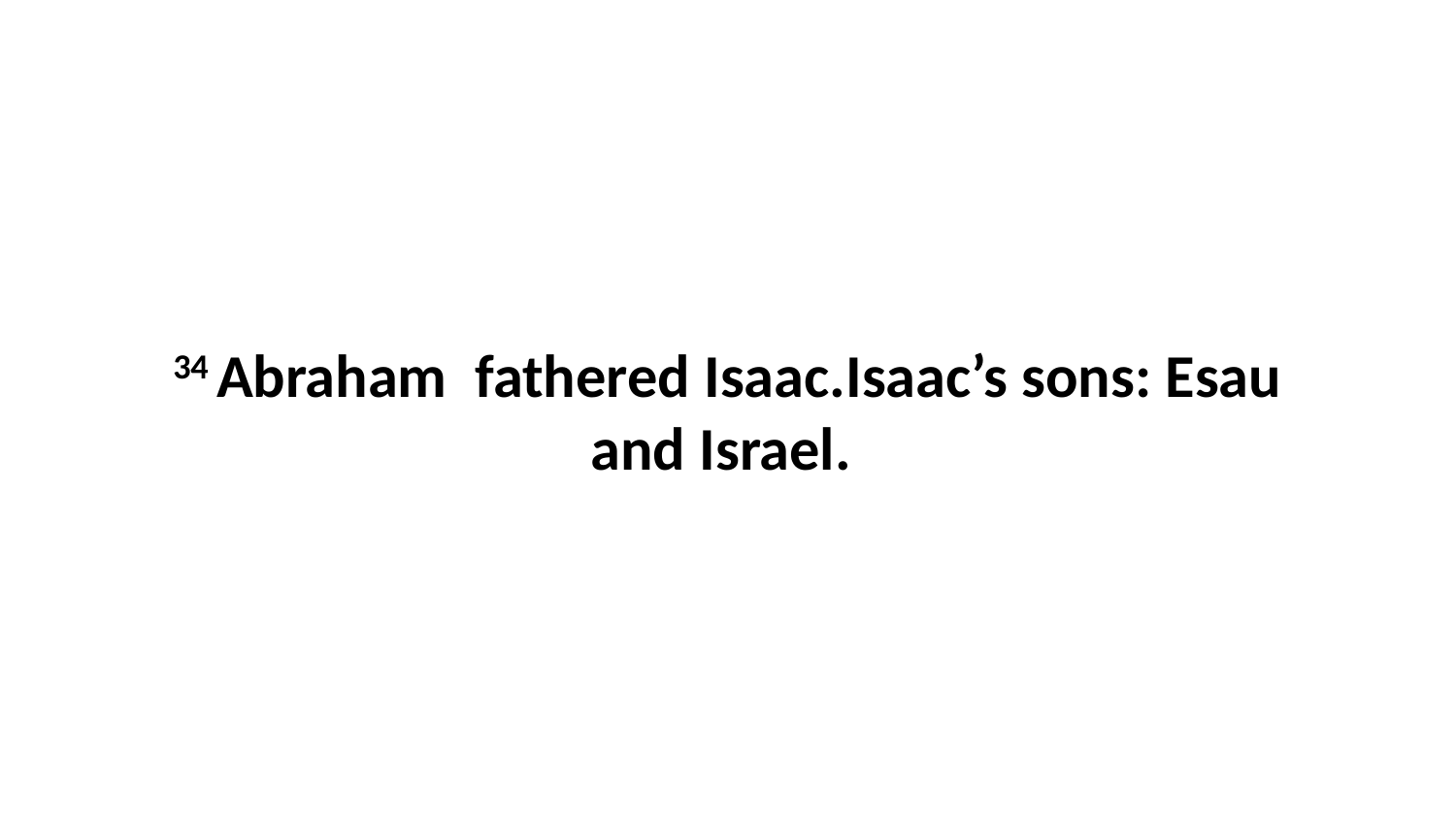

34 Abraham  fathered Isaac.Isaac’s sons: Esau and Israel.